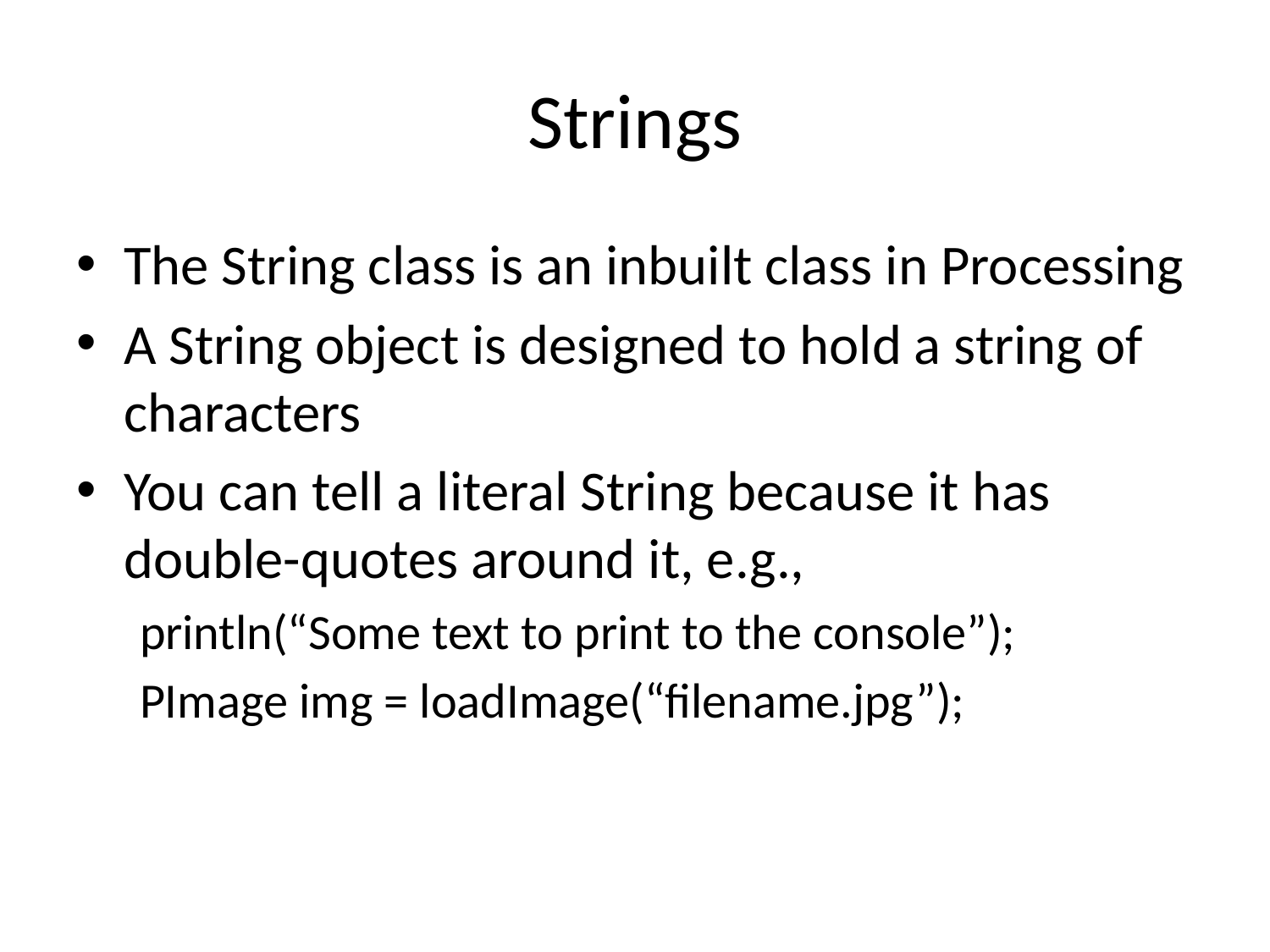

# Strings
The String class is an inbuilt class in Processing
A String object is designed to hold a string of characters
You can tell a literal String because it has double-quotes around it, e.g.,
println(“Some text to print to the console”);
PImage img = loadImage(“filename.jpg”);